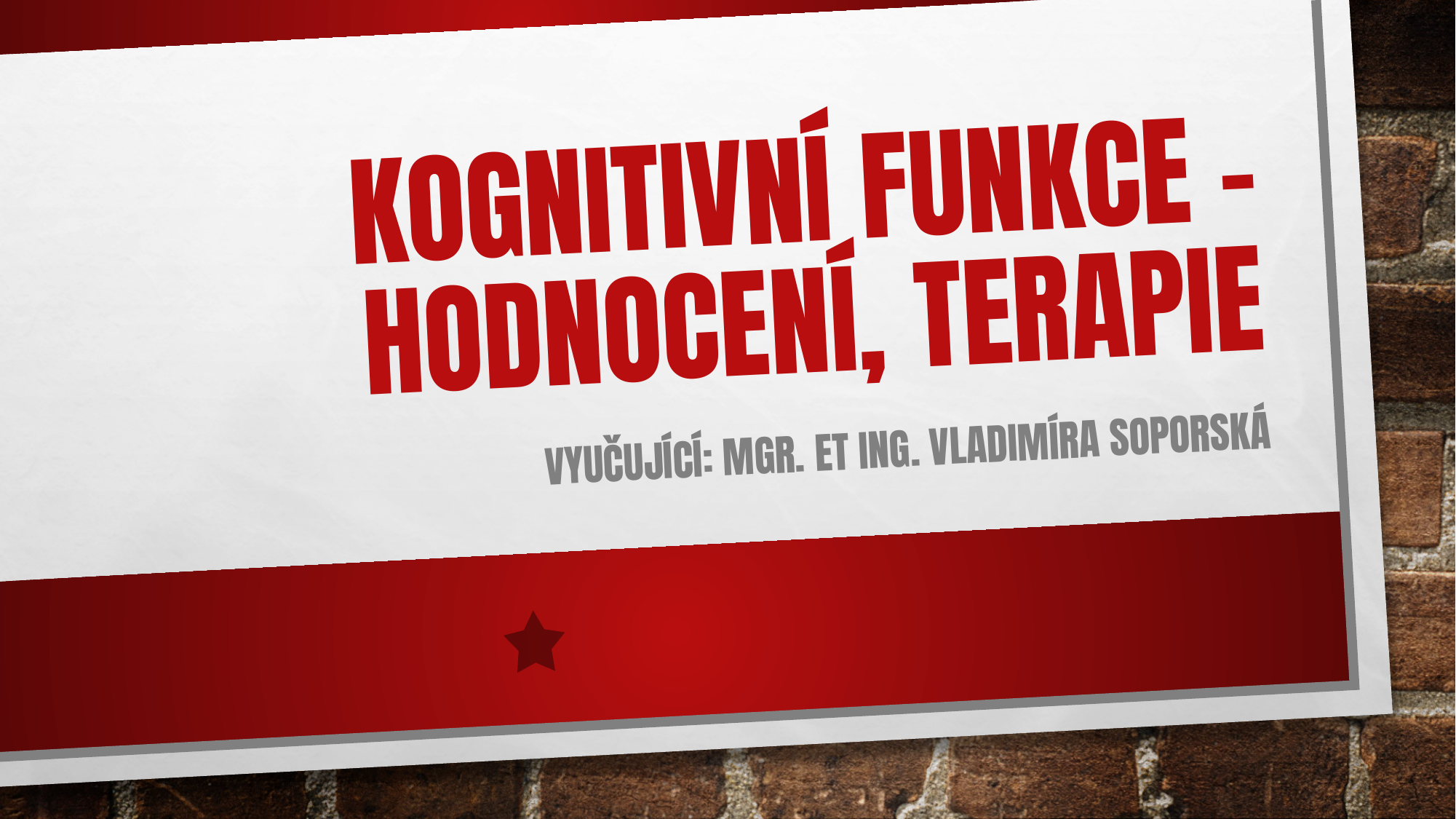

# Kognitivní funkce – hodnocení, Terapie
Vyučující: Mgr. et Ing. Vladimíra Soporská